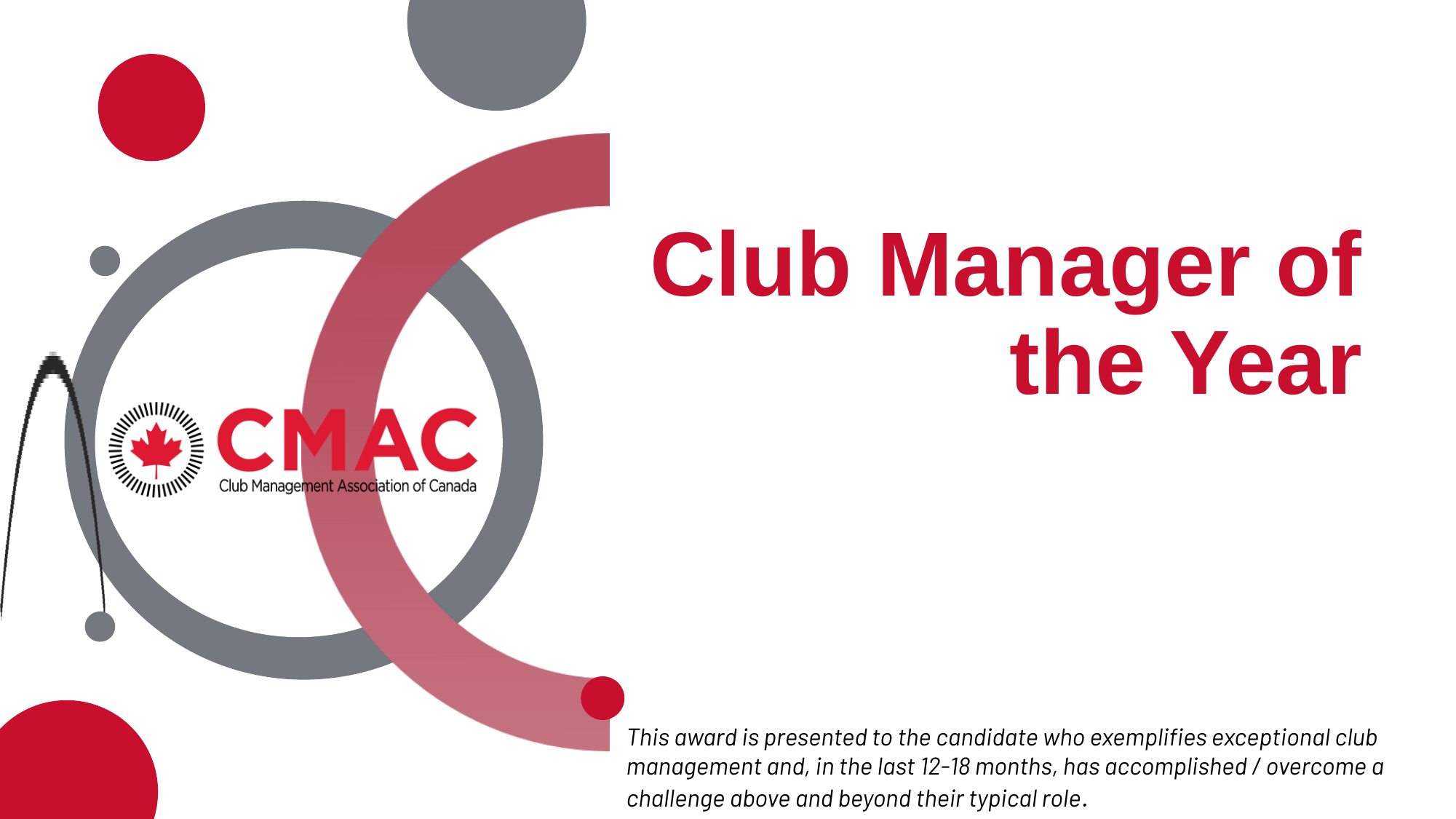

# Club Manager of the Year

This award is presented to the candidate who exemplifies exceptional club management and, in the last 12-18 months, has accomplished / overcome a challenge above and beyond their typical role.